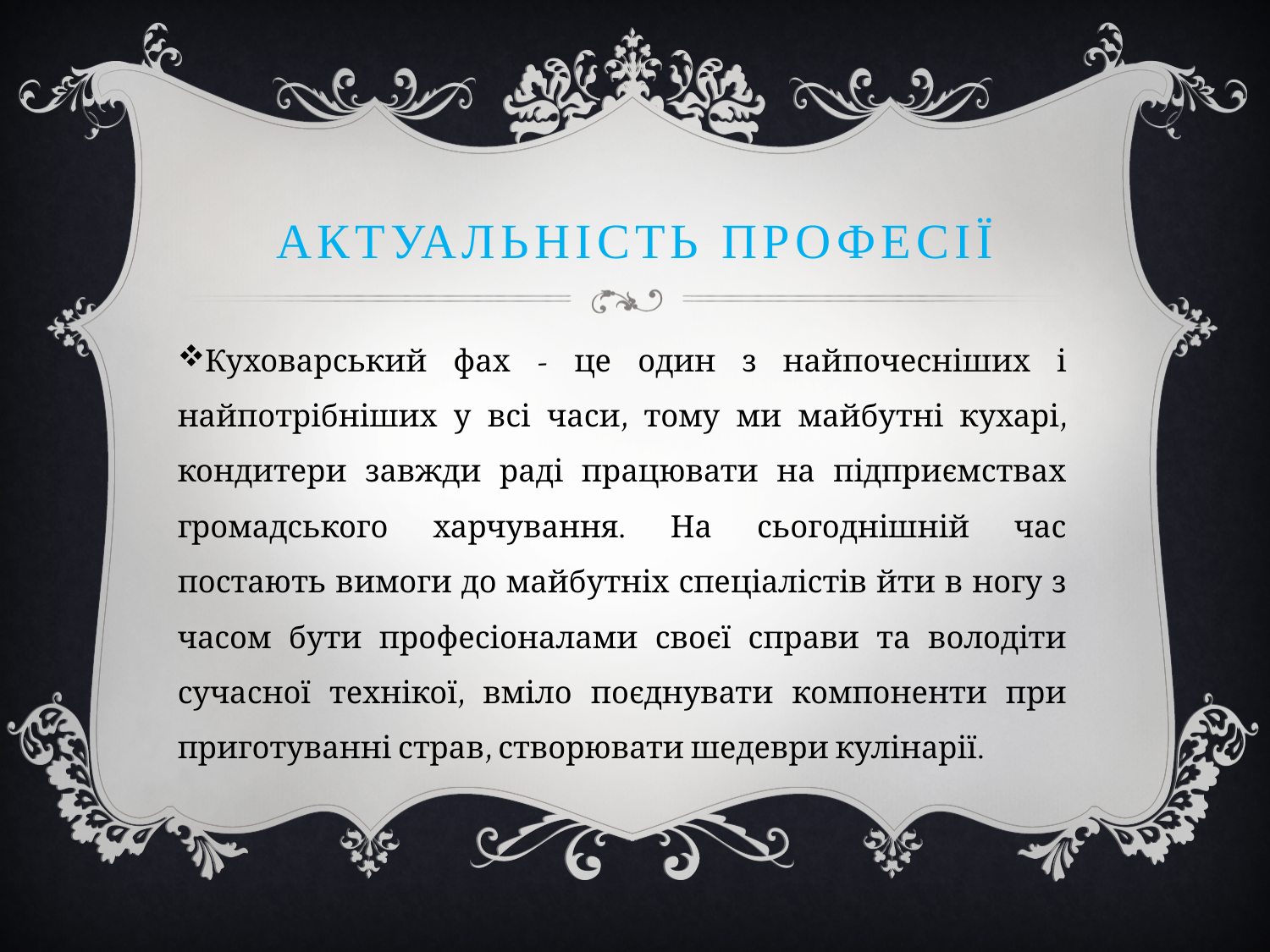

# Актуальність професії
Куховарський фах - це один з найпочесніших і найпотрібніших у всі часи, тому ми майбутні кухарі, кондитери завжди раді працювати на підприємствах громадського харчування. На сьогоднішній час постають вимоги до майбутніх спеціалістів йти в ногу з часом бути професіоналами своєї справи та володіти сучасної технікої, вміло поєднувати компоненти при приготуванні страв, створювати шедеври кулінарії.